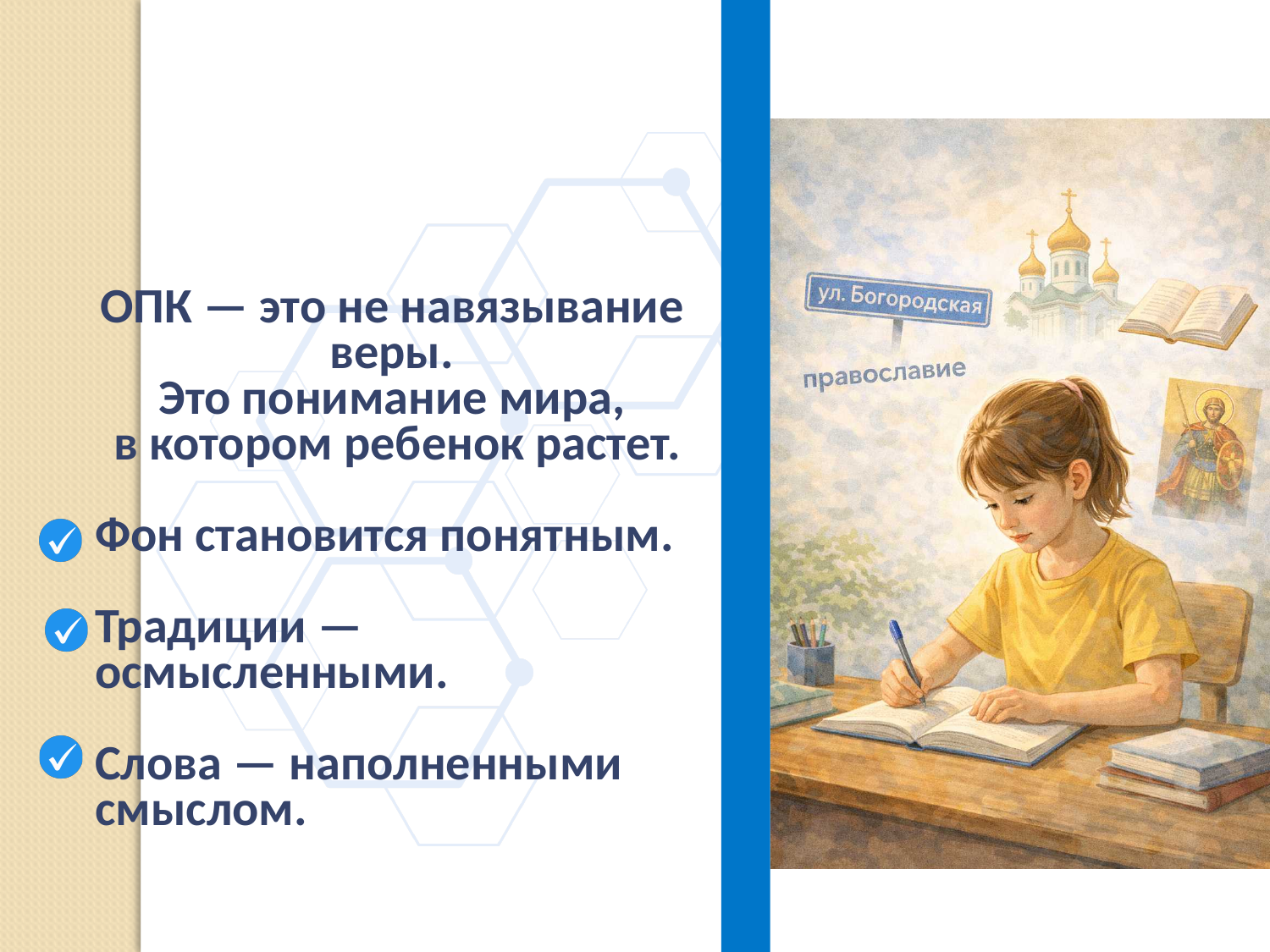

ОПК — это не навязывание веры.
Это понимание мира,
 в котором ребенок растет.

Фон становится понятным.

Традиции — осмысленными.

Слова — наполненными смыслом.